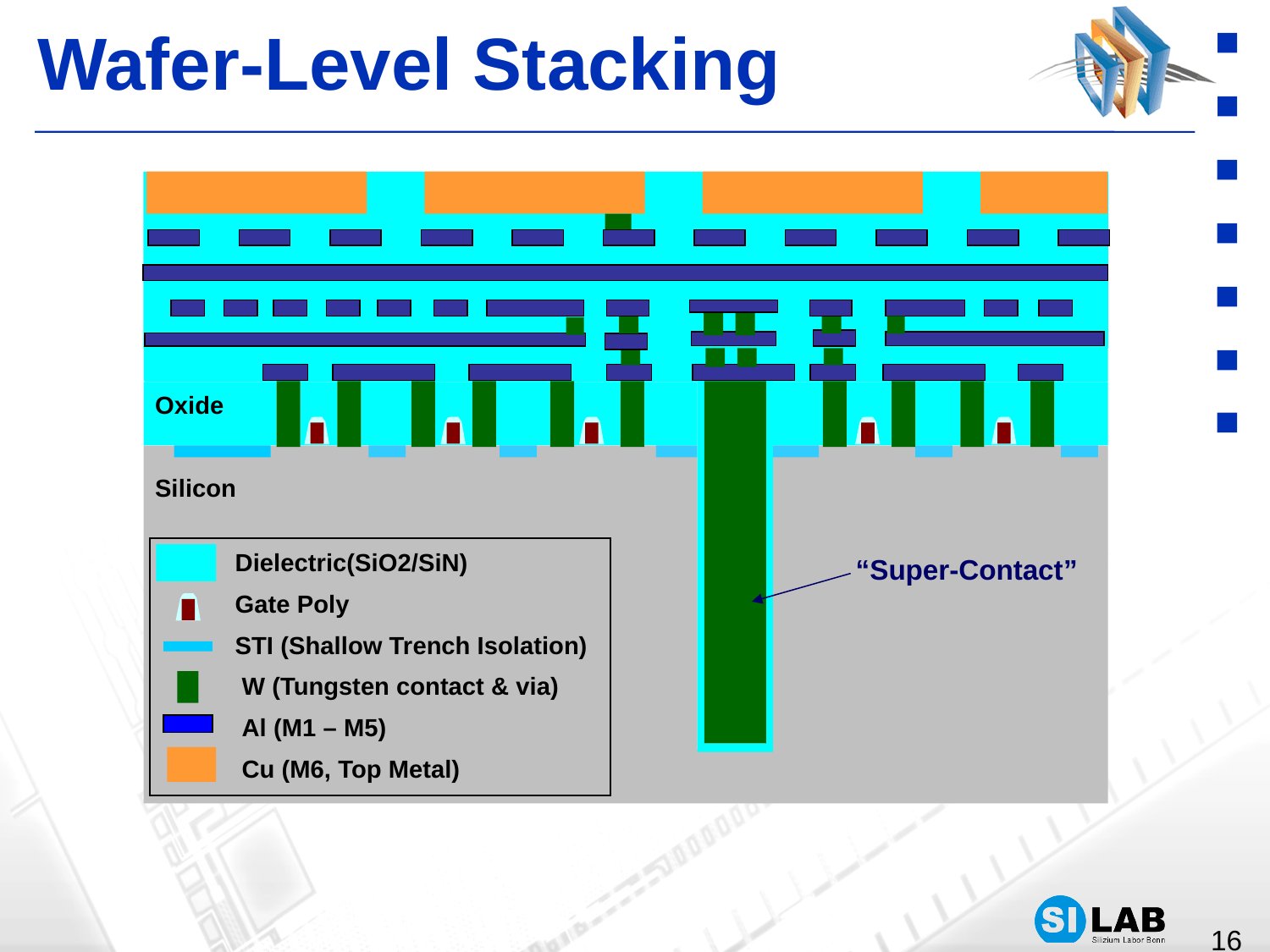

# Wafer-Level Stacking

Oxide

Silicon

Dielectric(SiO2/SiN)
Gate Poly
STI (Shallow Trench Isolation)

“Super-Contact”

W (Tungsten contact & via)
Al (M1 – M5)
Cu (M6, Top Metal)

16